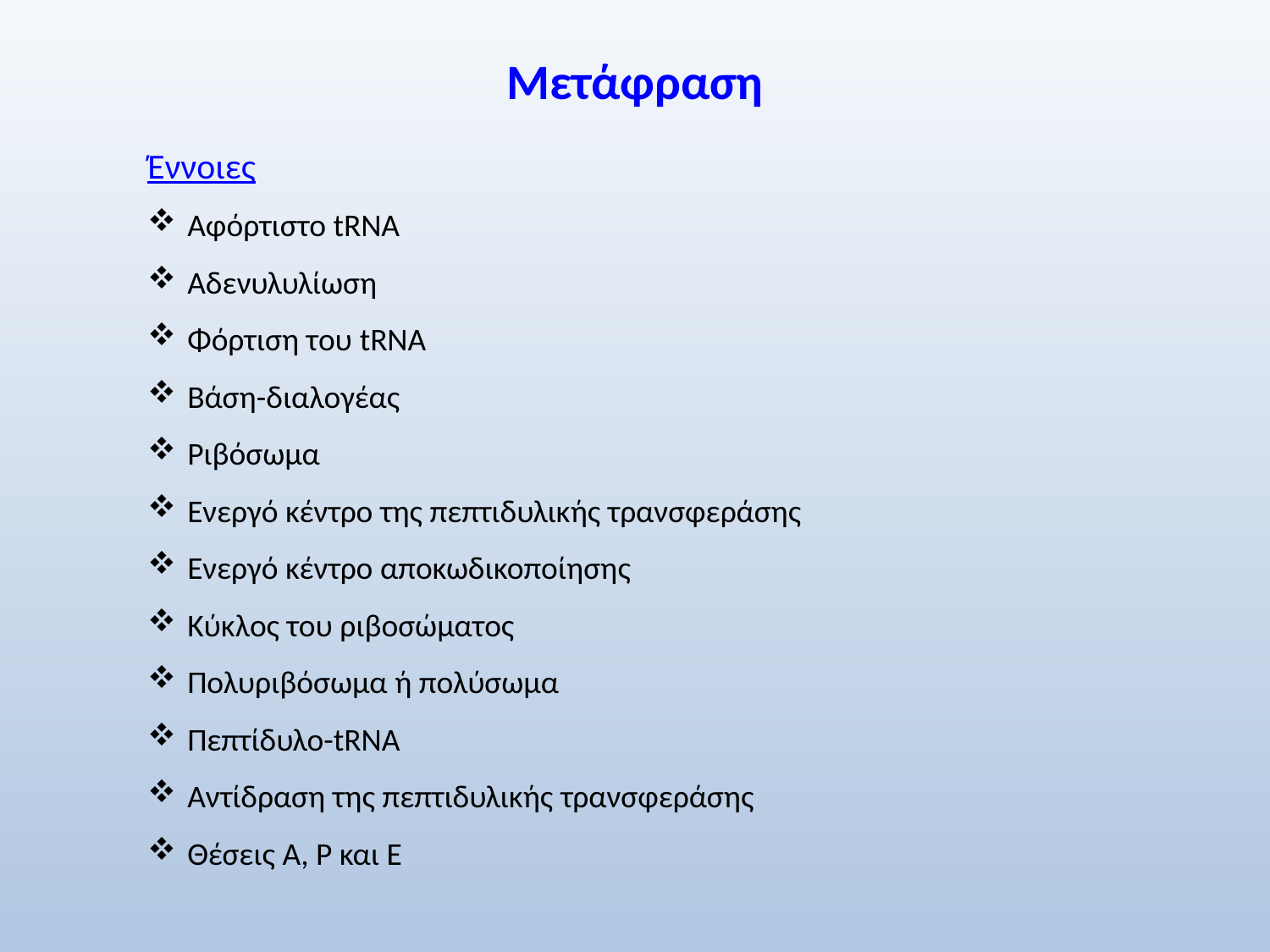

# Μετάφραση
Έννοιες
Αφόρτιστο tRNA
Αδενυλυλίωση
Φόρτιση του tRNA
Βάση-διαλογέας
Ριβόσωμα
Ενεργό κέντρο της πεπτιδυλικής τρανσφεράσης
Ενεργό κέντρο αποκωδικοποίησης
Κύκλος του ριβοσώματος
Πολυριβόσωμα ή πολύσωμα
Πεπτίδυλο-tRNA
Αντίδραση της πεπτιδυλικής τρανσφεράσης
Θέσεις Α, Ρ και Ε